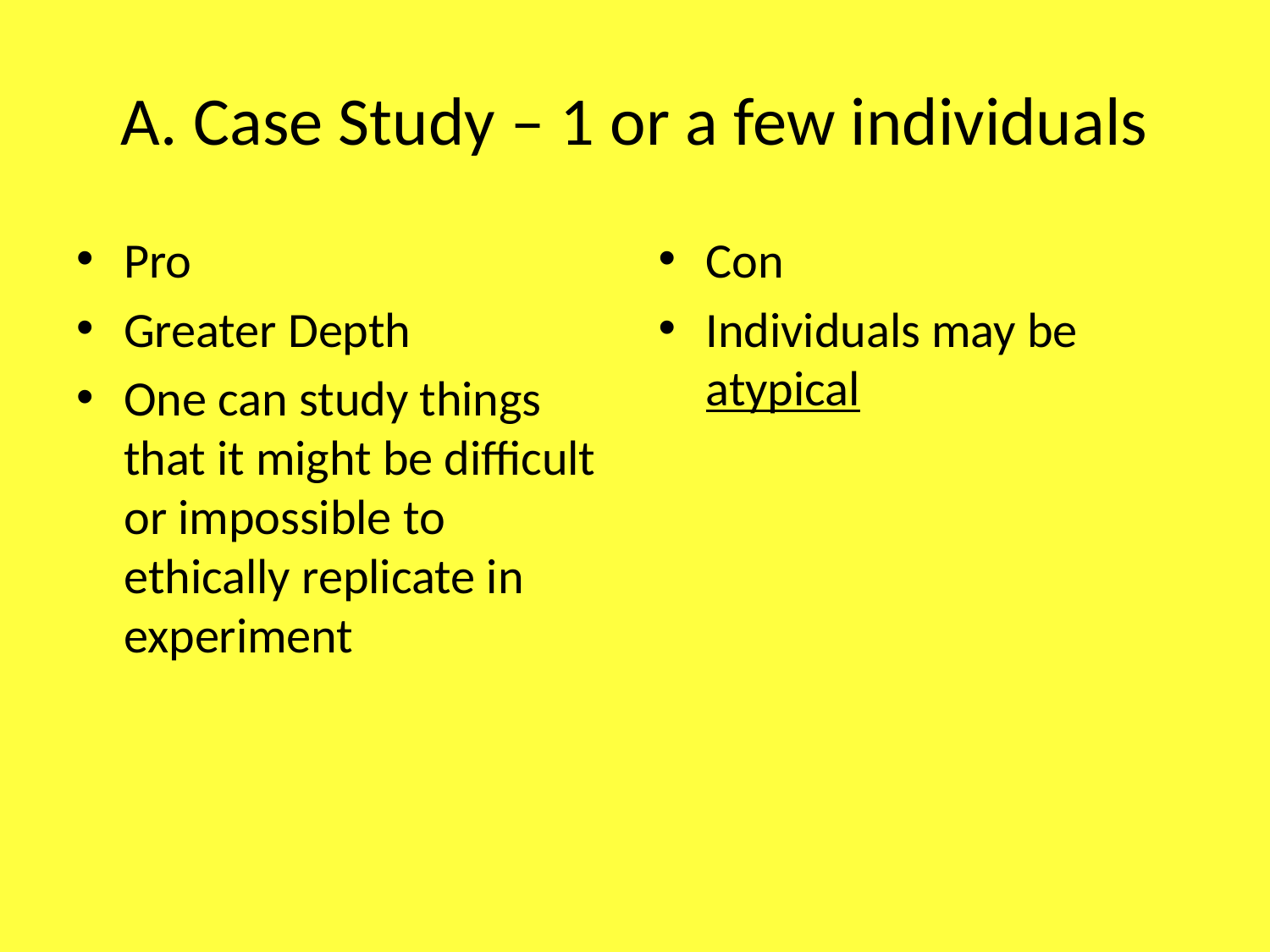

# A. Case Study – 1 or a few individuals
Pro
Greater Depth
One can study things that it might be difficult or impossible to ethically replicate in experiment
Con
Individuals may be atypical